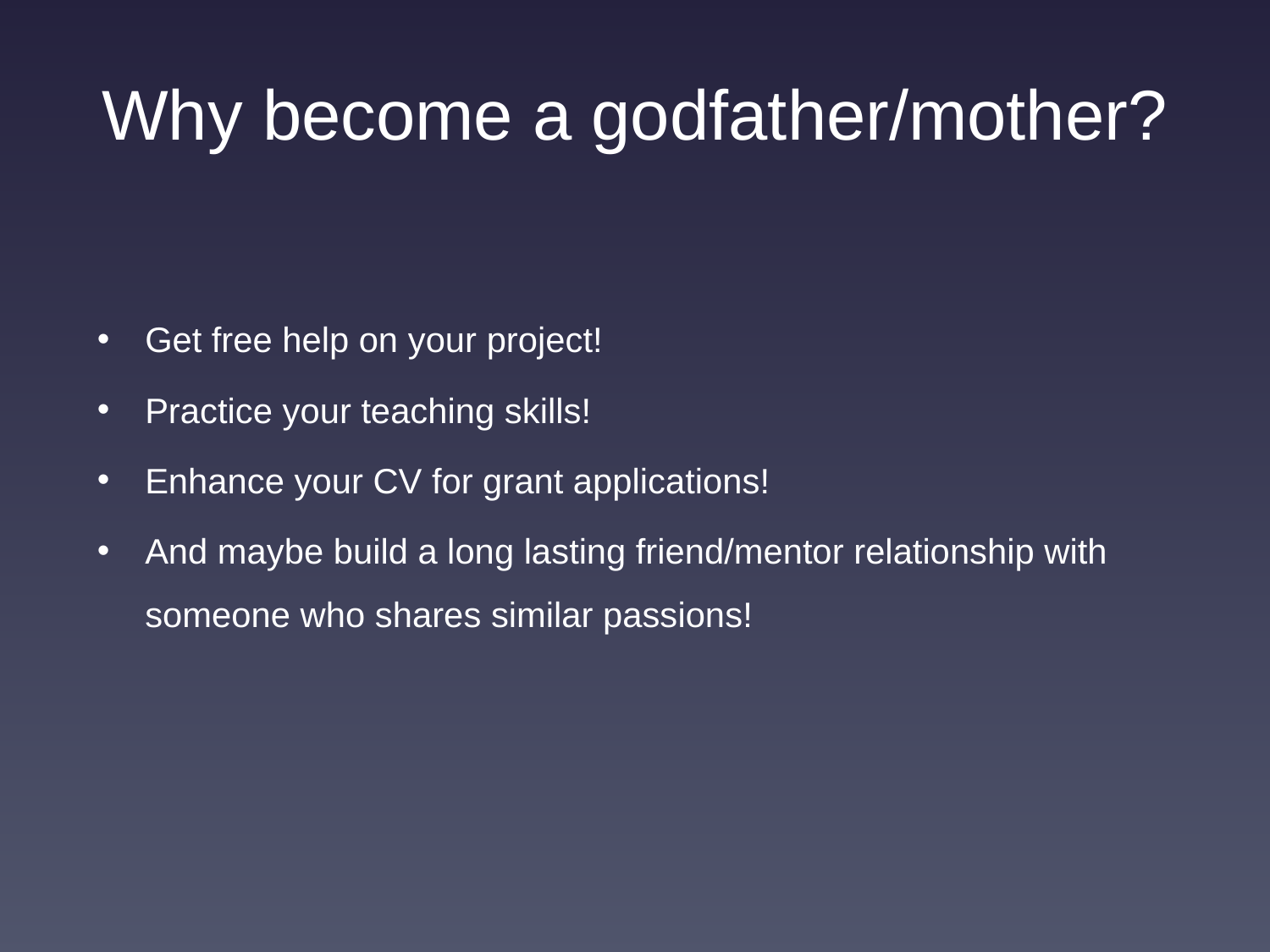

# Why become a godfather/mother?

Get free help on your project!
Practice your teaching skills!
Enhance your CV for grant applications!
And maybe build a long lasting friend/mentor relationship with someone who shares similar passions!